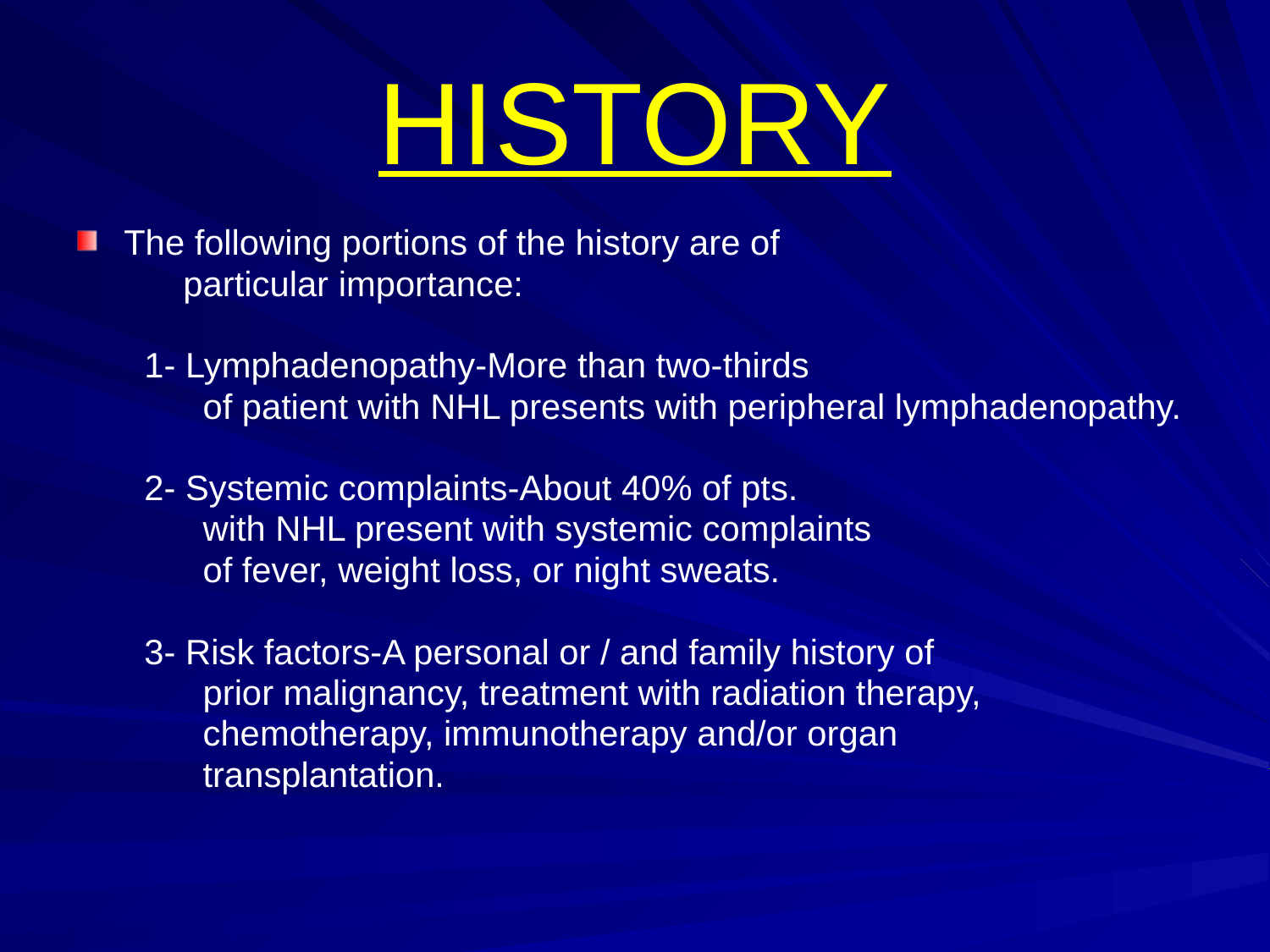

# HISTORY
The following portions of the history are of
           particular importance:

       1- Lymphadenopathy-More than two-thirds
             of patient with NHL presents with peripheral lymphadenopathy.

       2- Systemic complaints-About 40% of pts.
             with NHL present with systemic complaints
             of fever, weight loss, or night sweats.

       3- Risk factors-A personal or / and family history of
             prior malignancy, treatment with radiation therapy,
             chemotherapy, immunotherapy and/or organ
             transplantation.